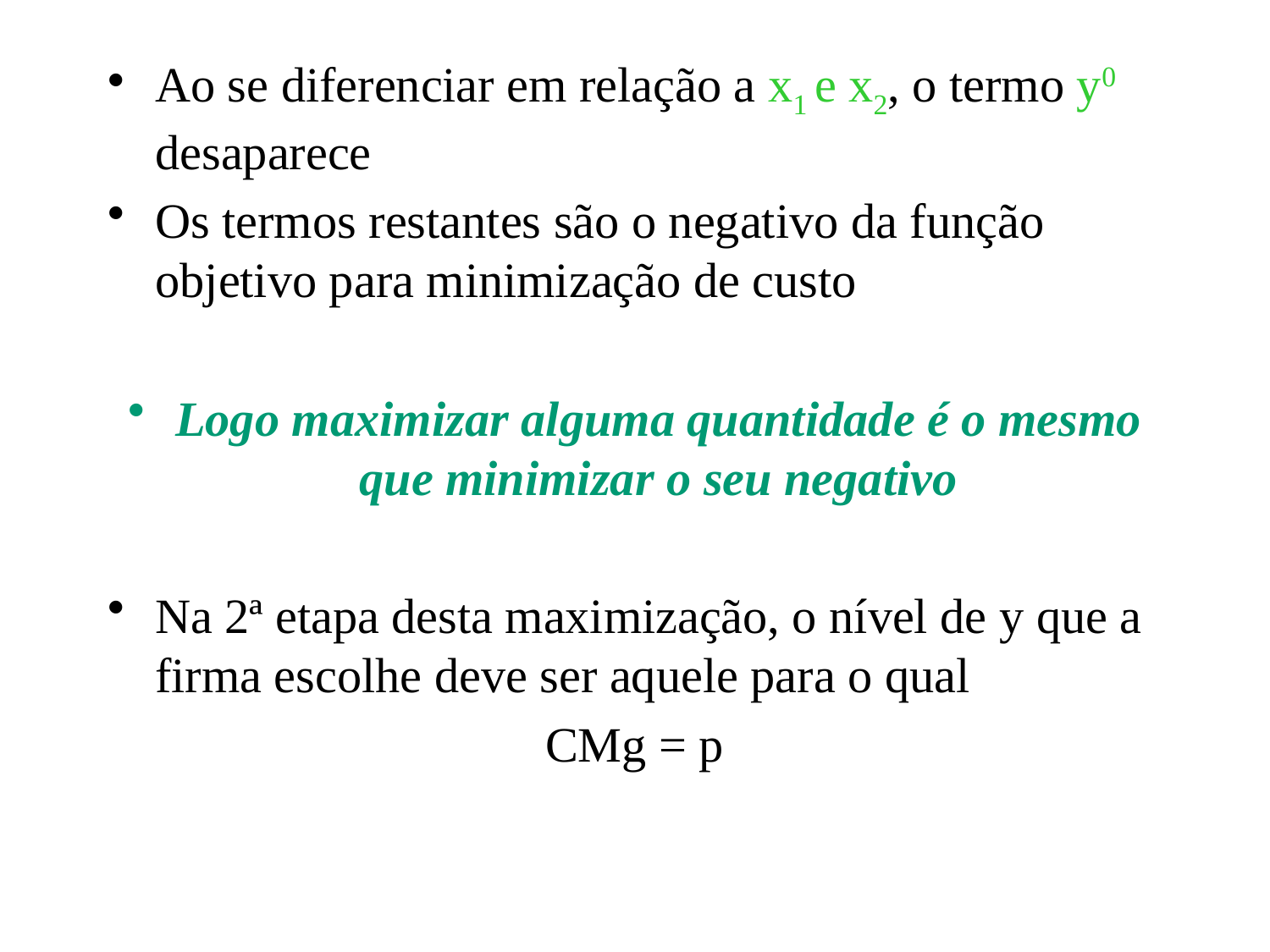

Ao se diferenciar em relação a x1 e x2, o termo y0 desaparece
Os termos restantes são o negativo da função objetivo para minimização de custo

Logo maximizar alguma quantidade é o mesmo que minimizar o seu negativo

Na 2ª etapa desta maximização, o nível de y que a firma escolhe deve ser aquele para o qual
CMg = p